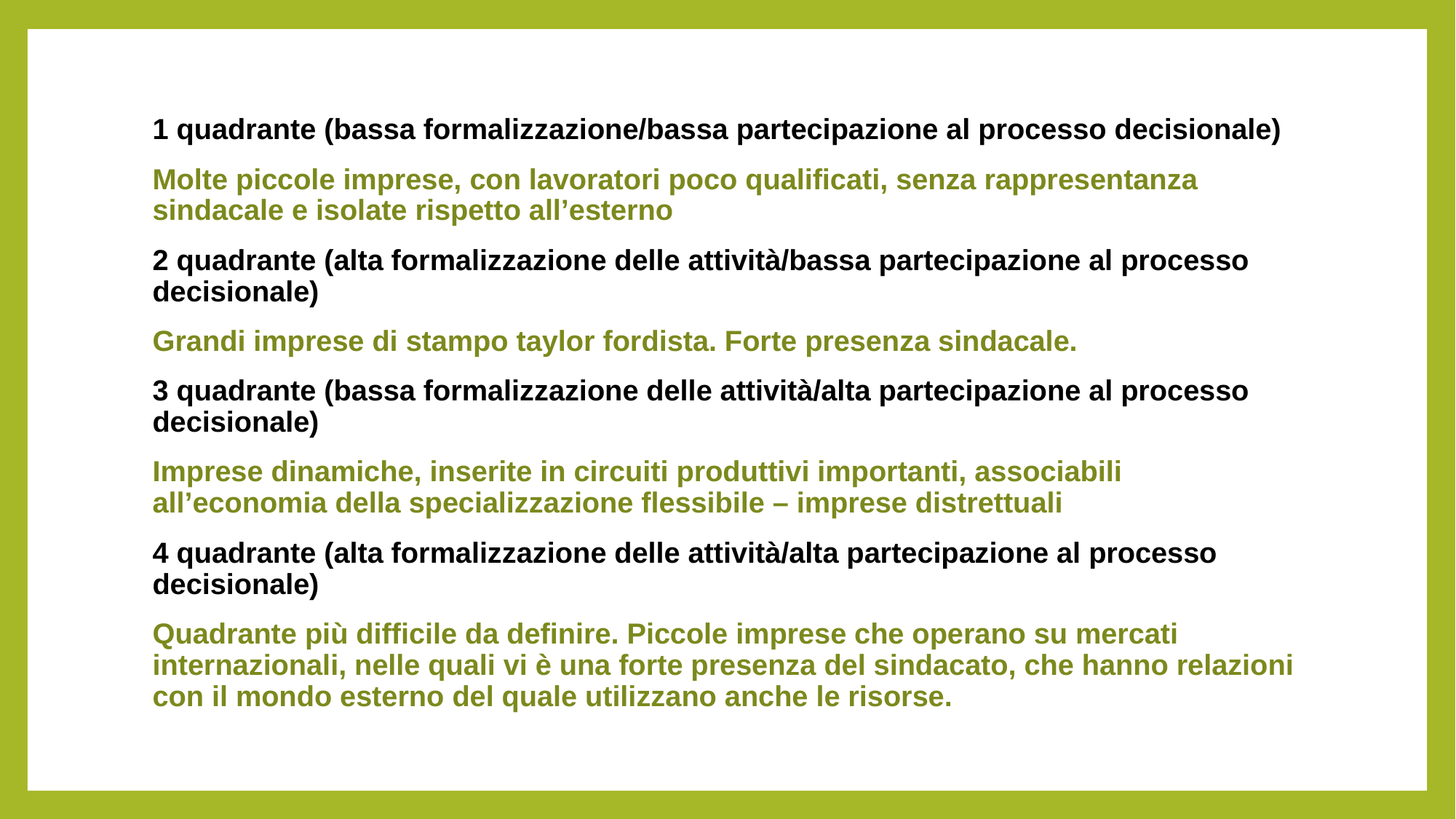

#
1 quadrante (bassa formalizzazione/bassa partecipazione al processo decisionale)
Molte piccole imprese, con lavoratori poco qualificati, senza rappresentanza sindacale e isolate rispetto all’esterno
2 quadrante (alta formalizzazione delle attività/bassa partecipazione al processo decisionale)
Grandi imprese di stampo taylor fordista. Forte presenza sindacale.
3 quadrante (bassa formalizzazione delle attività/alta partecipazione al processo decisionale)
Imprese dinamiche, inserite in circuiti produttivi importanti, associabili all’economia della specializzazione flessibile – imprese distrettuali
4 quadrante (alta formalizzazione delle attività/alta partecipazione al processo decisionale)
Quadrante più difficile da definire. Piccole imprese che operano su mercati internazionali, nelle quali vi è una forte presenza del sindacato, che hanno relazioni con il mondo esterno del quale utilizzano anche le risorse.